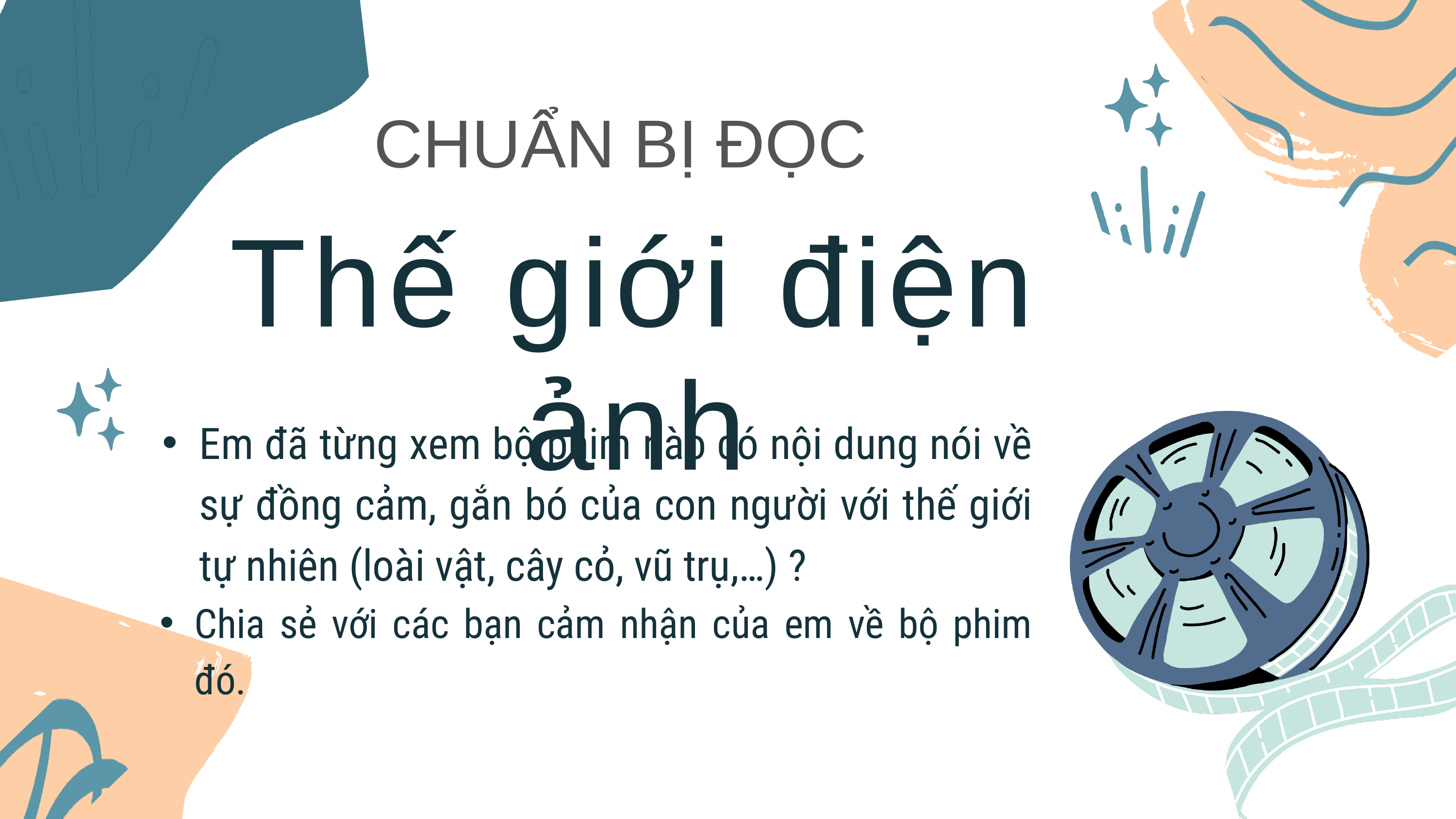

CHUẨN BỊ ĐỌC

Thế giới điện ảnh

Em đã từng xem bộ phim nào có nội dung nói về sự đồng cảm, gắn bó của con người với thế giới tự nhiên (loài vật, cây cỏ, vũ trụ,…) ?
Chia sẻ với các bạn cảm nhận của em về bộ phim đó.